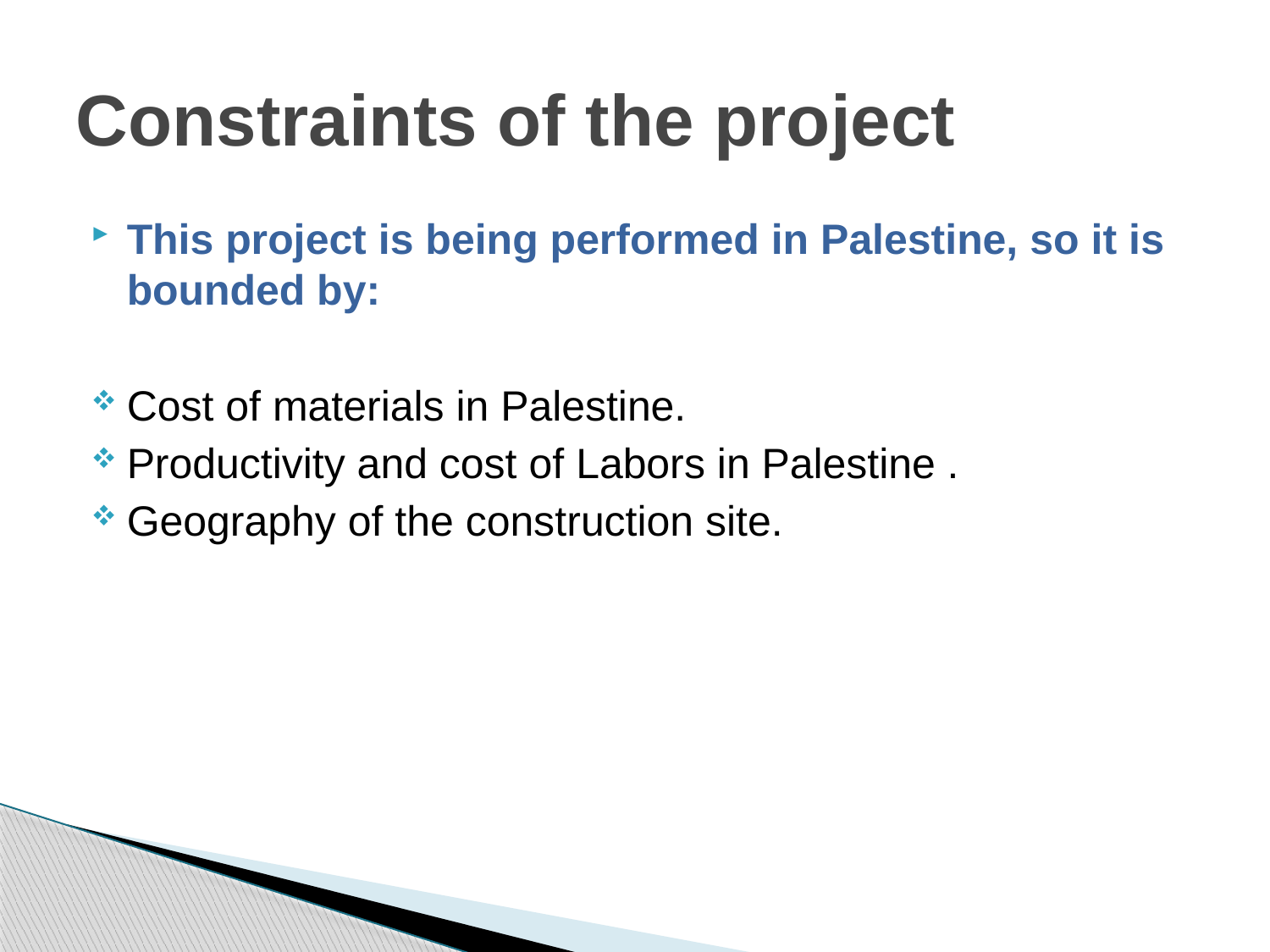

# Constraints of the project
This project is being performed in Palestine, so it is bounded by:

Cost of materials in Palestine.
Productivity and cost of Labors in Palestine .
Geography of the construction site.